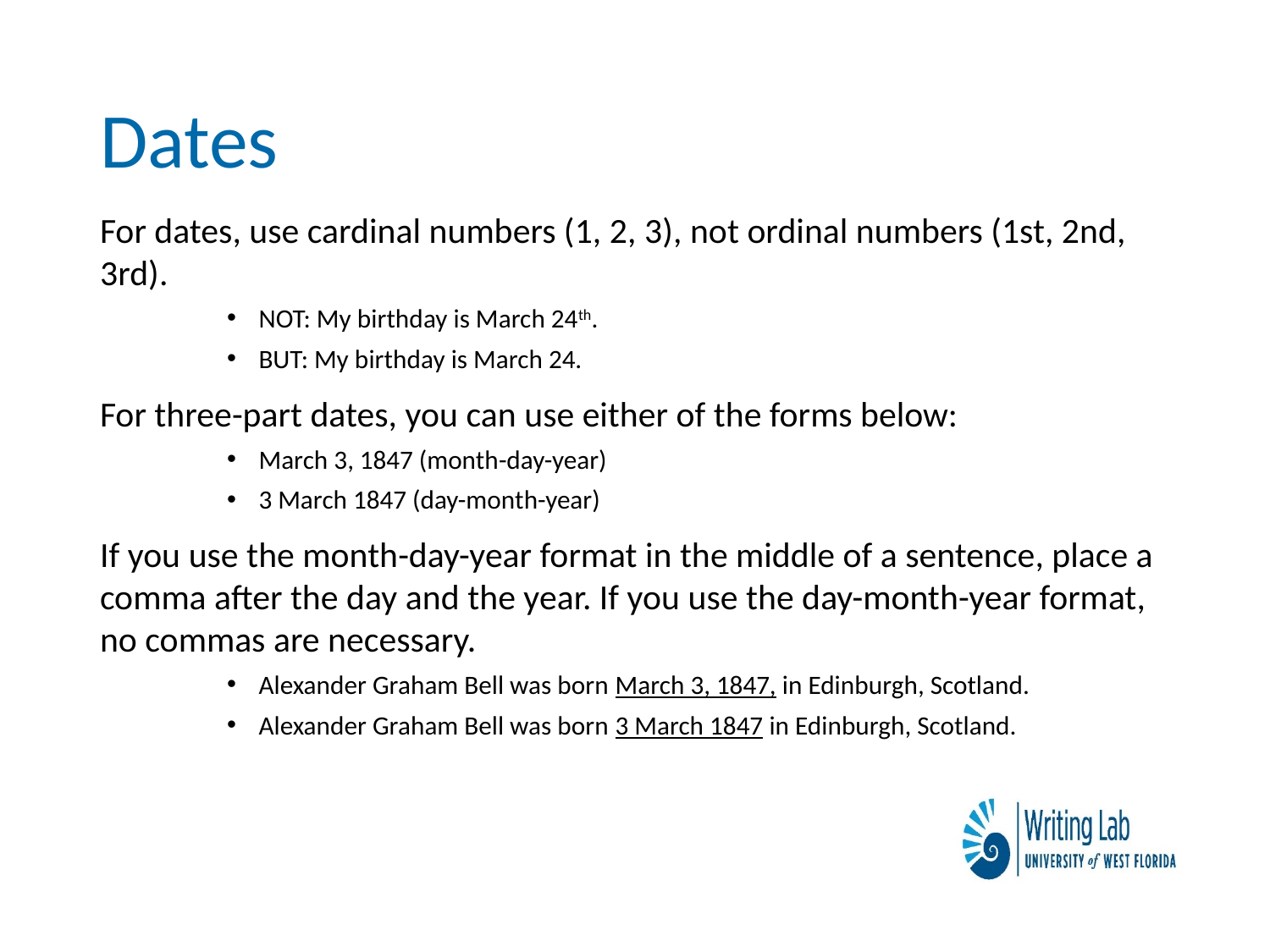

# Dates
For dates, use cardinal numbers (1, 2, 3), not ordinal numbers (1st, 2nd, 3rd).
NOT: My birthday is March 24th.
BUT: My birthday is March 24.
For three-part dates, you can use either of the forms below:
March 3, 1847 (month-day-year)
3 March 1847 (day-month-year)
If you use the month-day-year format in the middle of a sentence, place a comma after the day and the year. If you use the day-month-year format, no commas are necessary.
Alexander Graham Bell was born March 3, 1847, in Edinburgh, Scotland.
Alexander Graham Bell was born 3 March 1847 in Edinburgh, Scotland.